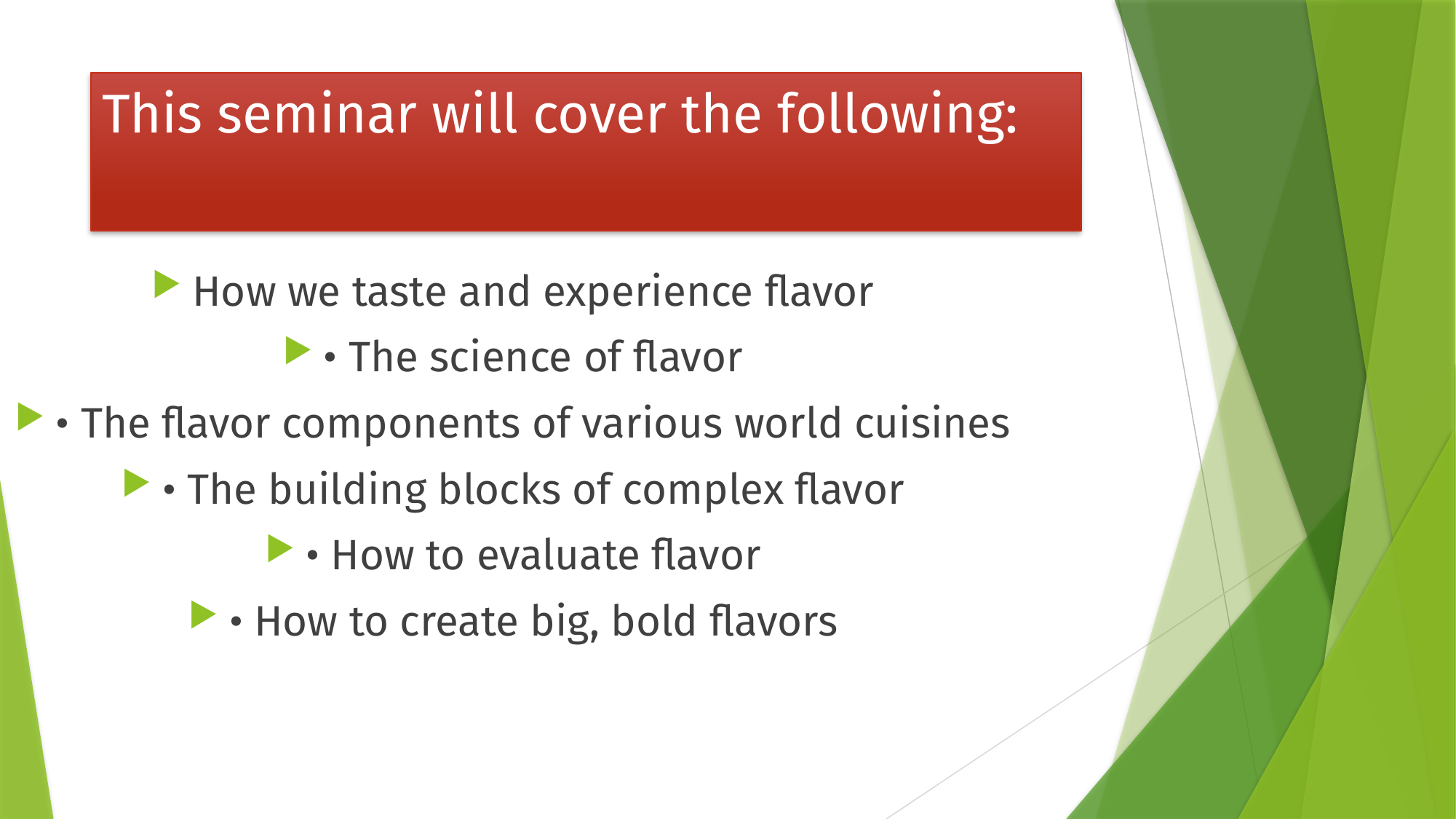

This seminar will cover the following:
How we taste and experience flavor
• The science of flavor
• The flavor components of various world cuisines
• The building blocks of complex flavor
• How to evaluate flavor
• How to create big, bold flavors